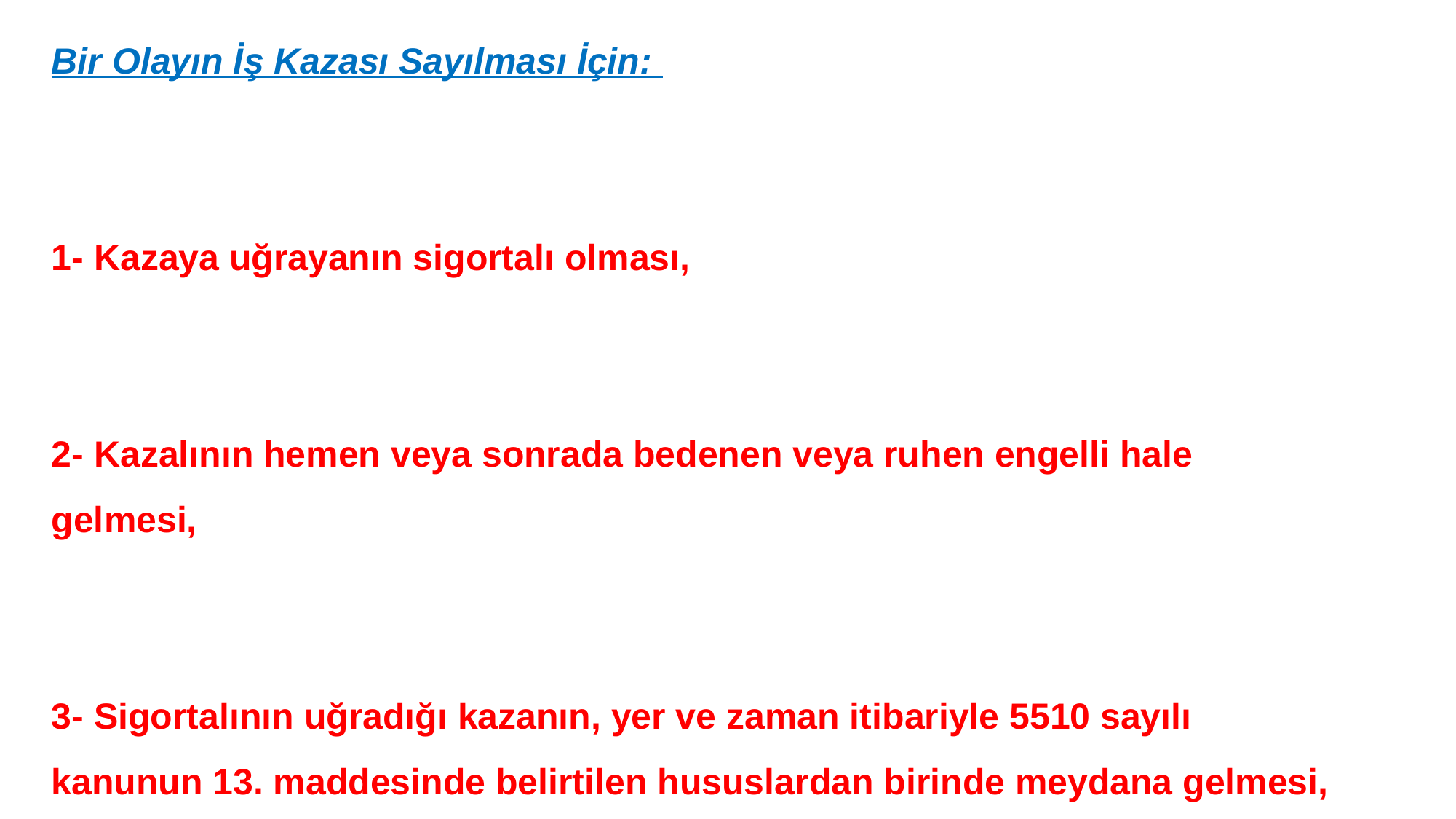

Bir Olayın İş Kazası Sayılması İçin:

1- Kazaya uğrayanın sigortalı olması,

2- Kazalının hemen veya sonrada bedenen veya ruhen engelli hale gelmesi,

3- Sigortalının uğradığı kazanın, yer ve zaman itibariyle 5510 sayılı kanunun 13. maddesinde belirtilen hususlardan birinde meydana gelmesi,